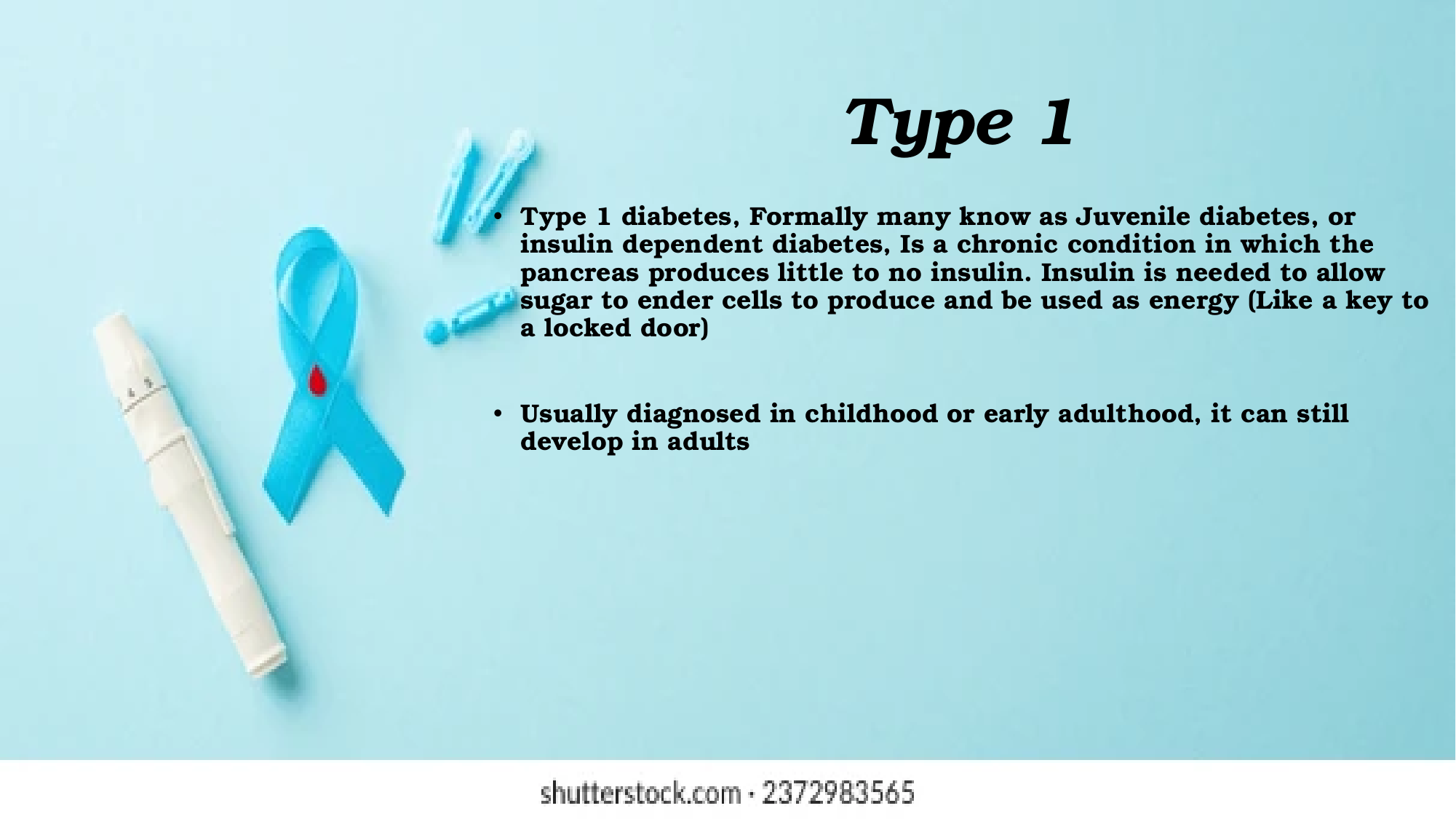

# Type 1
Type 1 diabetes, Formally many know as Juvenile diabetes, or insulin dependent diabetes, Is a chronic condition in which the pancreas produces little to no insulin. Insulin is needed to allow sugar to ender cells to produce and be used as energy (Like a key to a locked door)

Usually diagnosed in childhood or early adulthood, it can still develop in adults